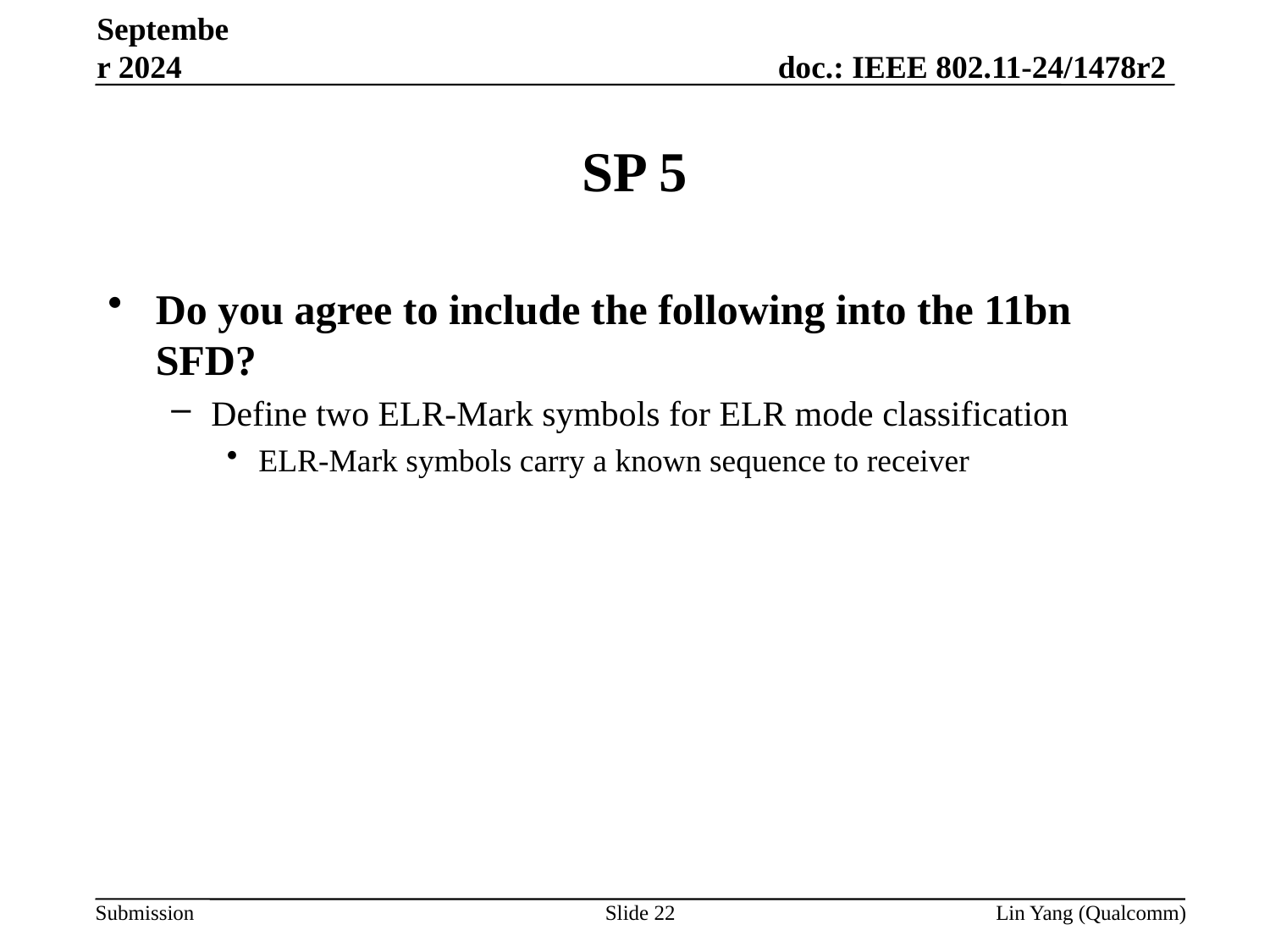

September 2024
# SP 5
Do you agree to include the following into the 11bn SFD?
Define two ELR-Mark symbols for ELR mode classification
ELR-Mark symbols carry a known sequence to receiver

Slide 22
Lin Yang (Qualcomm)